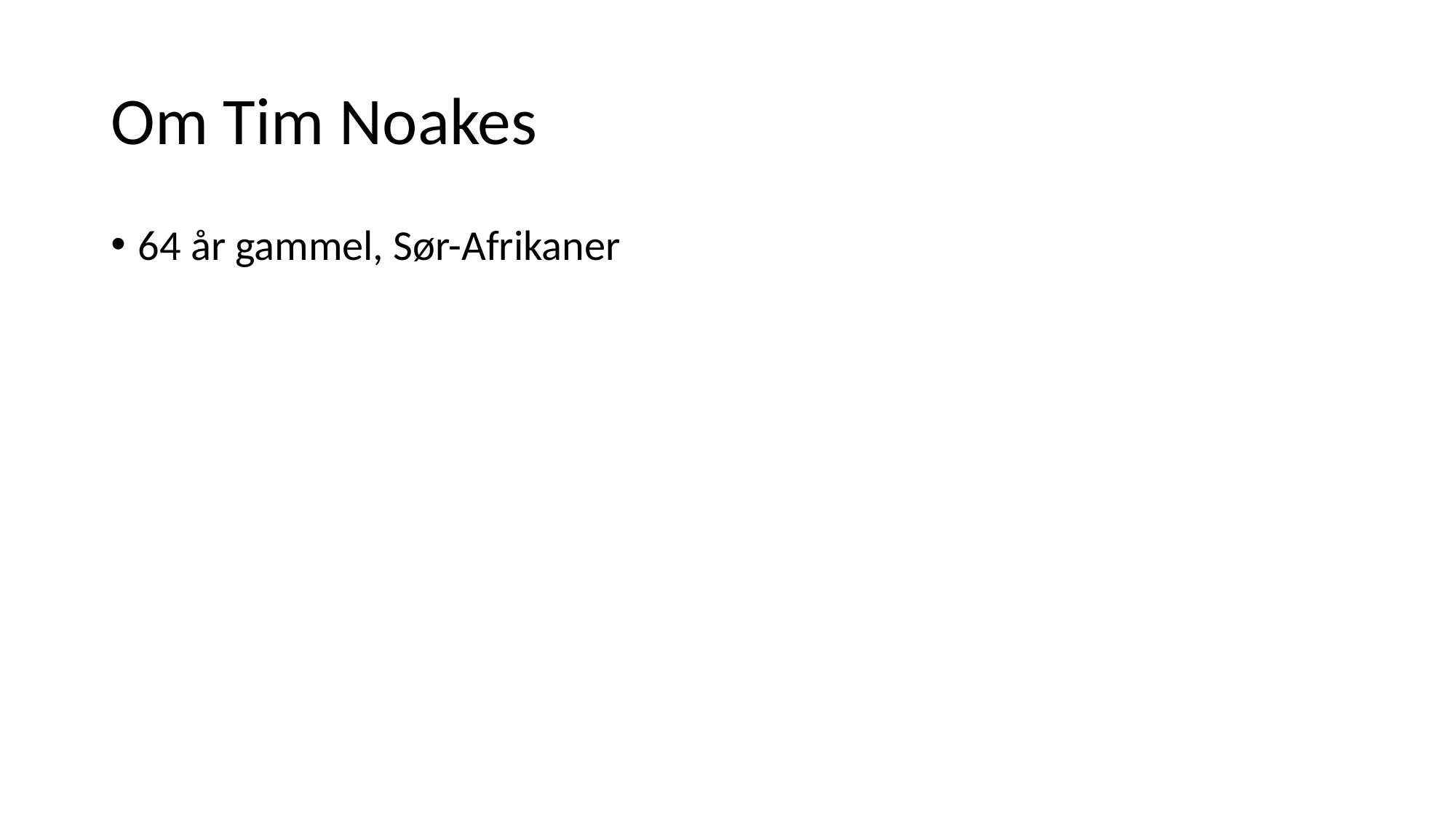

# Om Tim Noakes
64 år gammel, Sør-Afrikaner